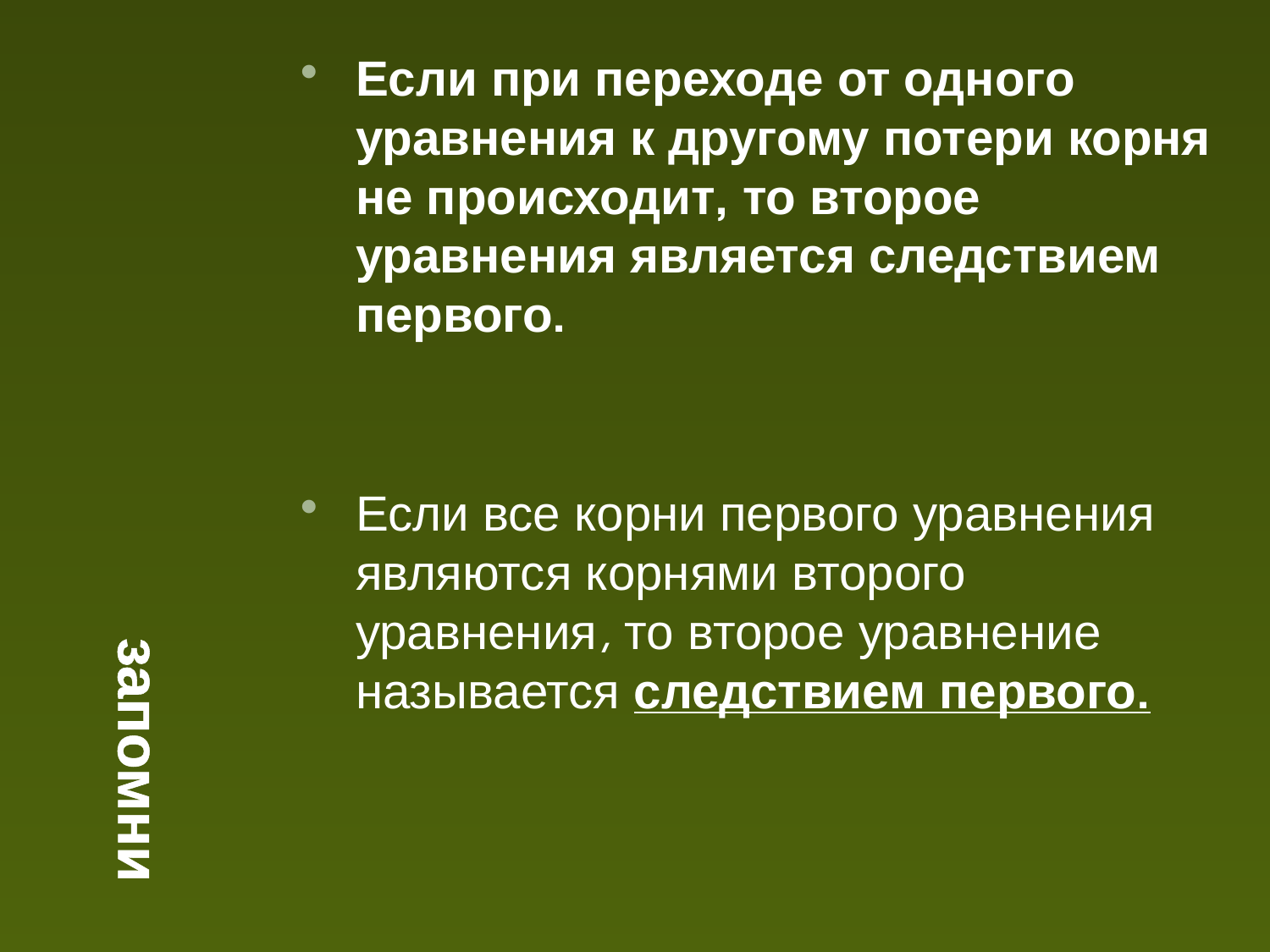

# запомни

Если при переходе от одного уравнения к другому потери корня не происходит, то второе уравнения является следствием первого.

Если все корни первого уравнения являются корнями второго уравнения, то второе уравнение называется следствием первого.